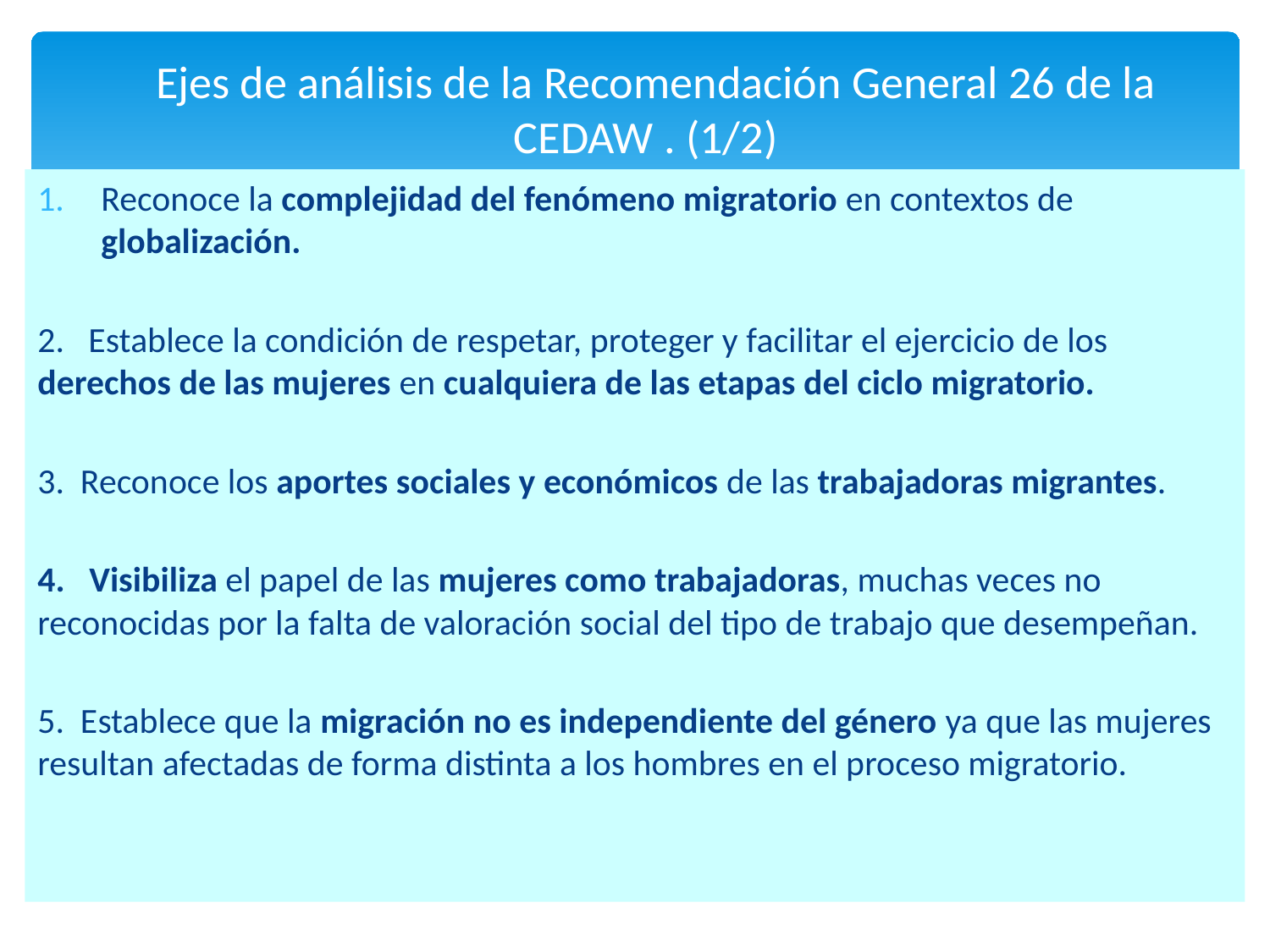

# Ejes de análisis de la Recomendación General 26 de la CEDAW . (1/2)
Reconoce la complejidad del fenómeno migratorio en contextos de globalización.

2.   Establece la condición de respetar, proteger y facilitar el ejercicio de los derechos de las mujeres en cualquiera de las etapas del ciclo migratorio.

3.  Reconoce los aportes sociales y económicos de las trabajadoras migrantes.

4.   Visibiliza el papel de las mujeres como trabajadoras, muchas veces no reconocidas por la falta de valoración social del tipo de trabajo que desempeñan.

5.  Establece que la migración no es independiente del género ya que las mujeres resultan afectadas de forma distinta a los hombres en el proceso migratorio.